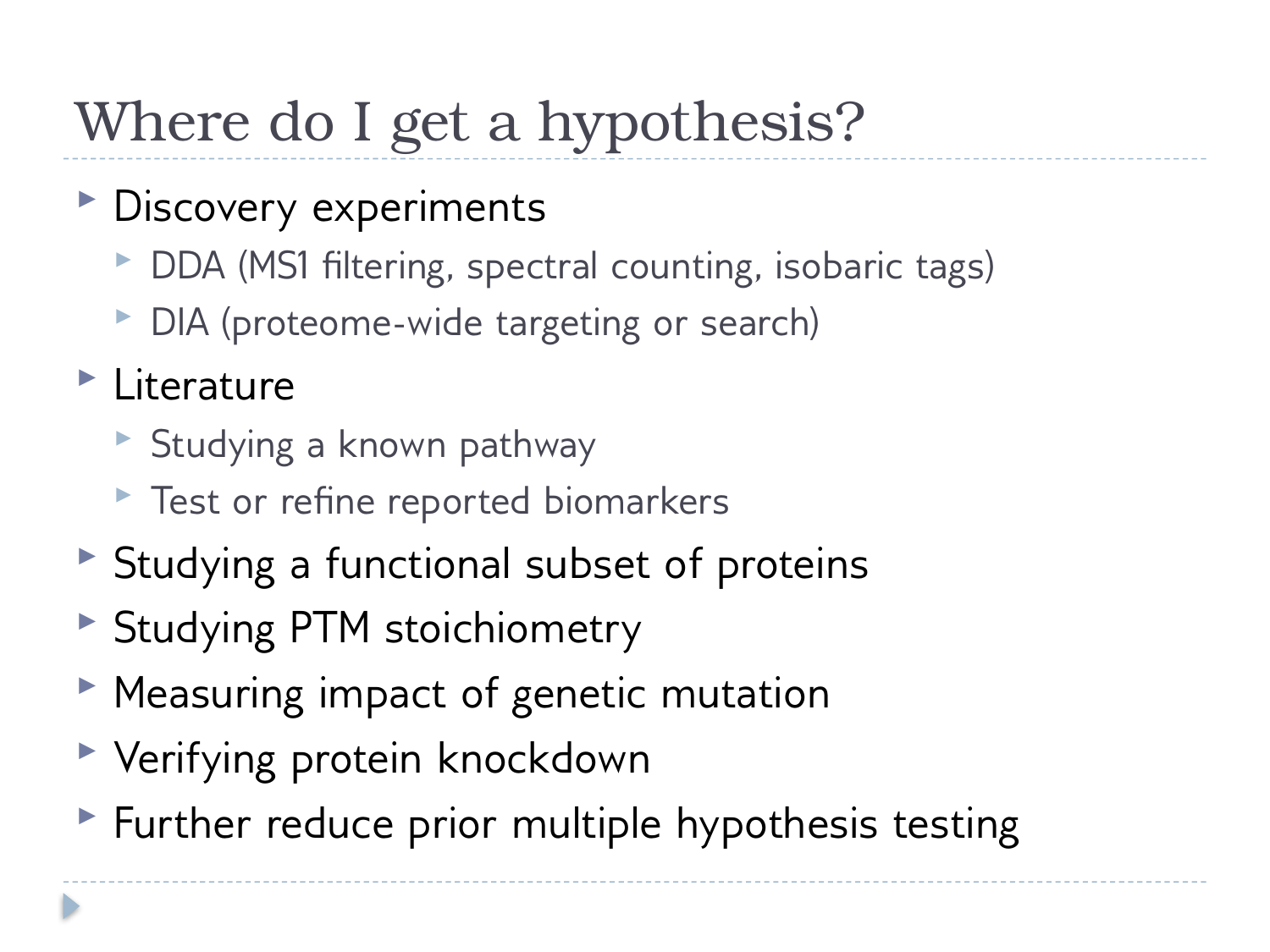

# Where do I get a hypothesis?
Discovery experiments
DDA (MS1 filtering, spectral counting, isobaric tags)
DIA (proteome-wide targeting or search)
Literature
Studying a known pathway
Test or refine reported biomarkers
Studying a functional subset of proteins
Studying PTM stoichiometry
Measuring impact of genetic mutation
Verifying protein knockdown
Further reduce prior multiple hypothesis testing